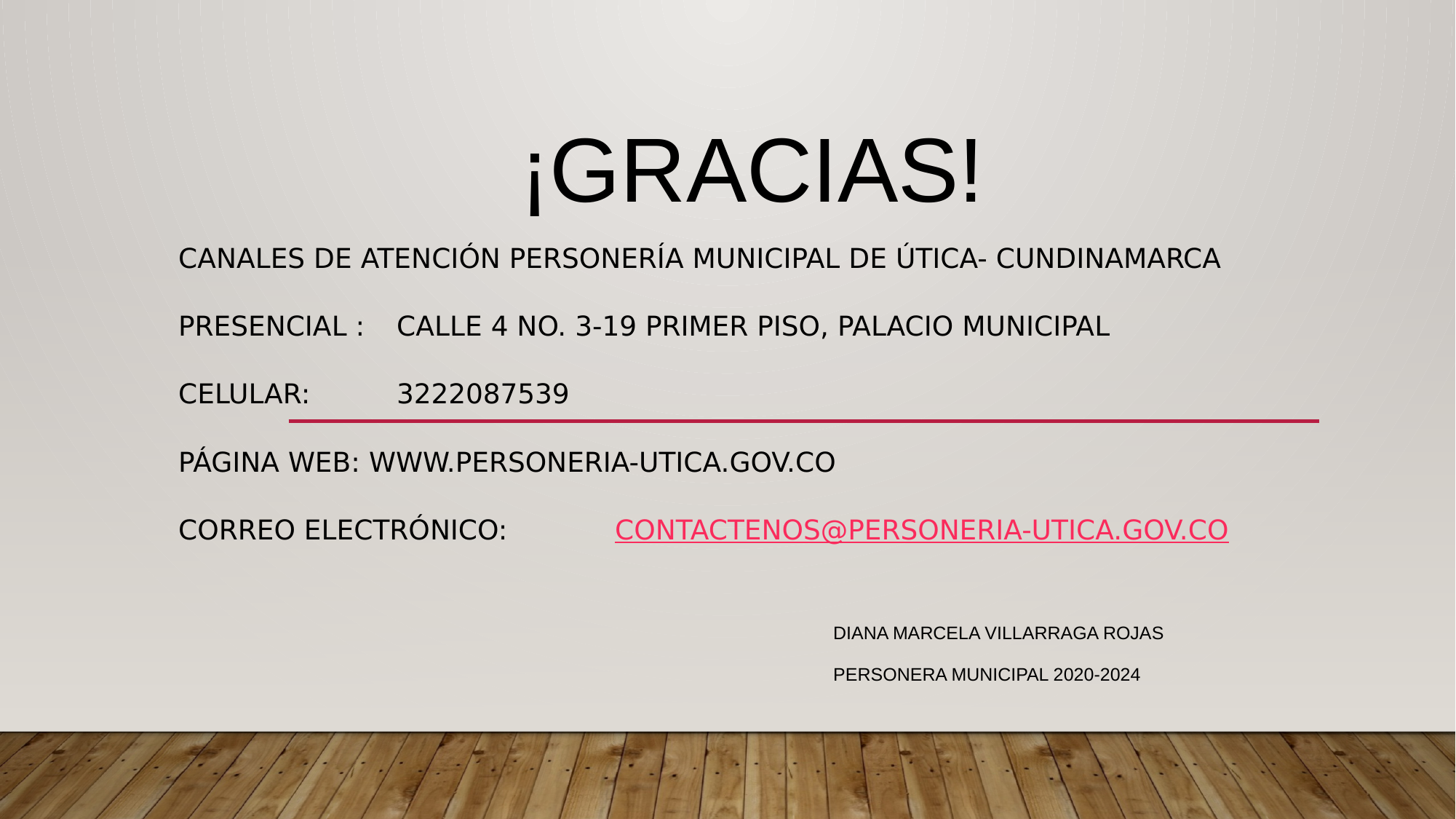

¡GRACIAS!
Canales de atención personería municipal de ÚTICA- CUNDINAMARCA
Presencial : 	Calle 4 No. 3-19 primer piso, Palacio Municipal
Celular: 	3222087539
PÁGINA WEB: www.personeria-utica.gov.co
Correo electrónico: 	contactenos@personeria-utica.gov.co

						DIANA MARCELA VILLARRAGA ROJAS
						PERSONERA MUNICIPAL 2020-2024